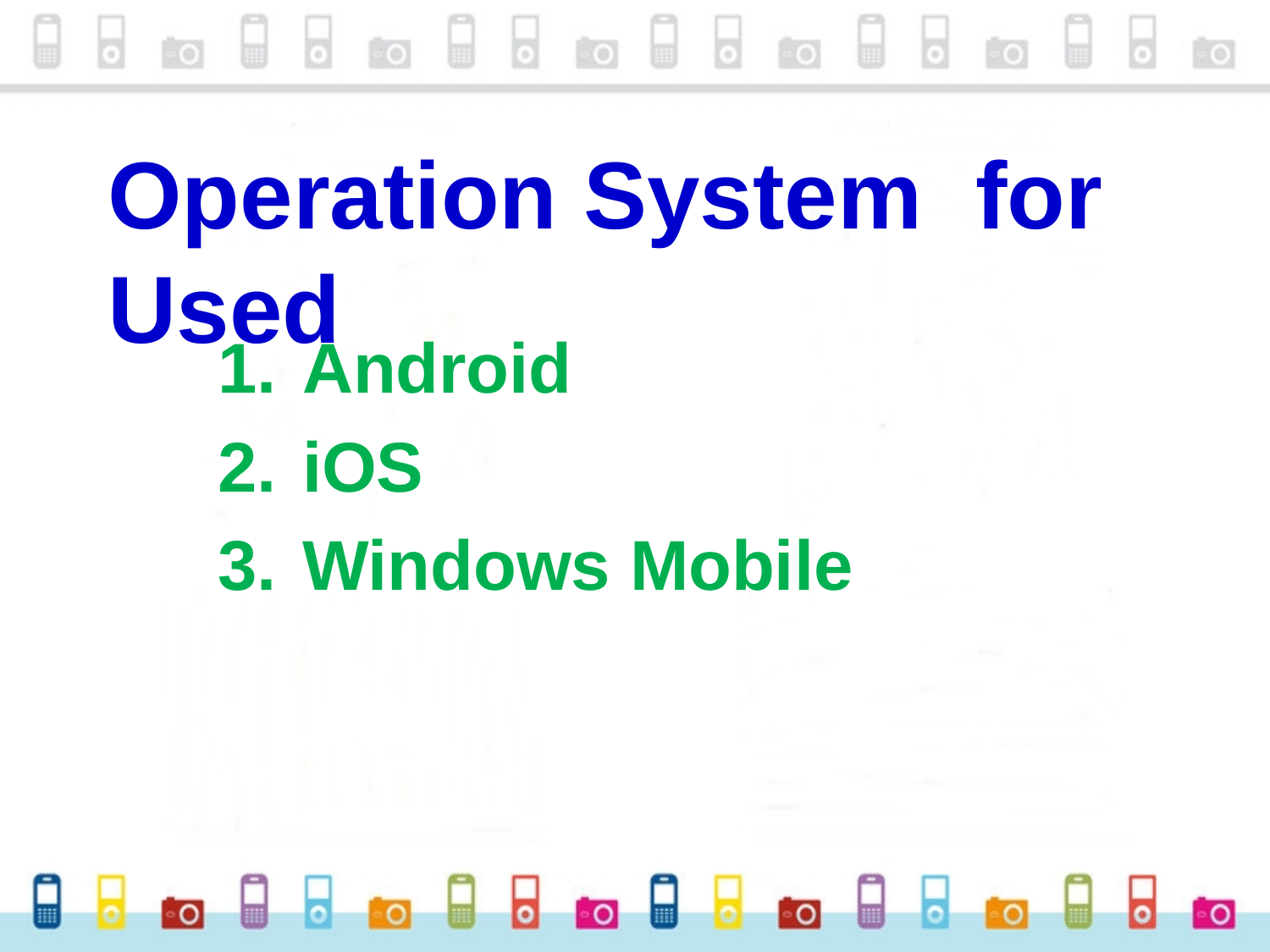

Operation System  for  Used
Android
iOS
Windows Mobile